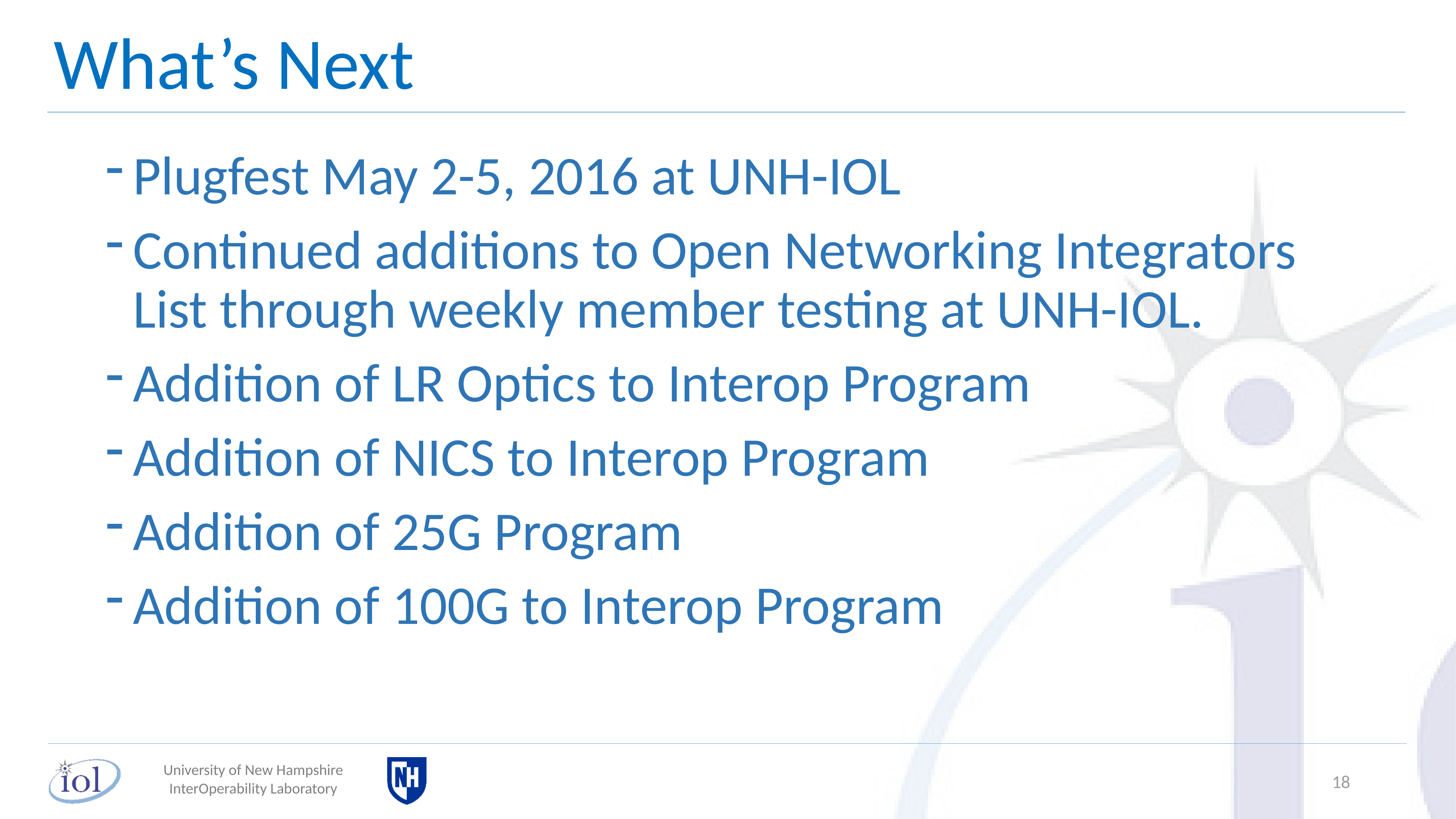

What’s Next
Plugfest May 2-5, 2016 at UNH-IOL
Continued additions to Open Networking Integrators List through weekly member testing at UNH-IOL.
Addition of LR Optics to Interop Program
Addition of NICS to Interop Program
Addition of 25G Program
Addition of 100G to Interop Program
18